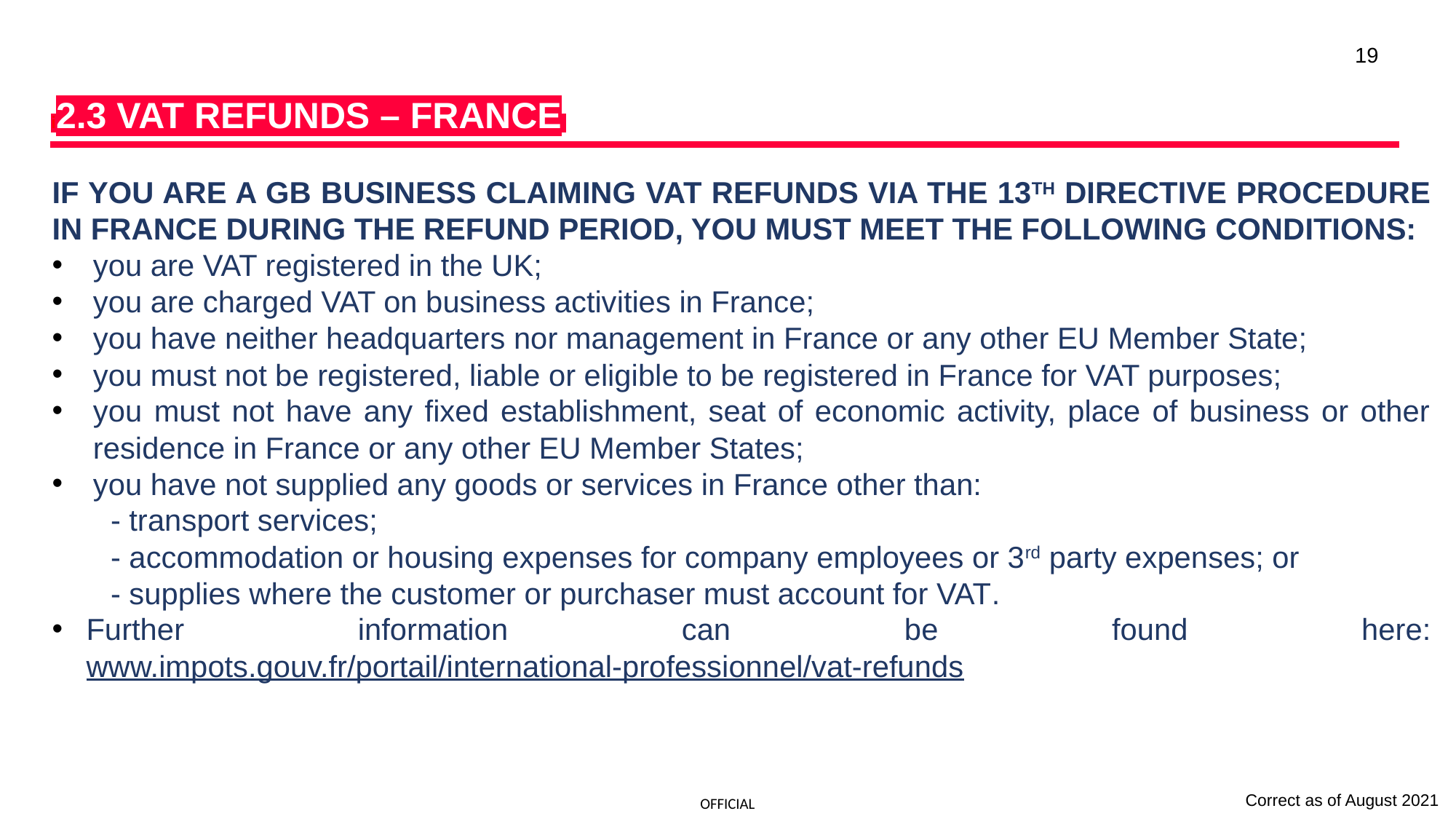

TAKE ACTION
19
i2.3 VAT REFUNDS – FRANCEi
IF YOU ARE A GB BUSINESS CLAIMING VAT REFUNDS VIA THE 13TH DIRECTIVE PROCEDURE IN FRANCE DURING THE REFUND PERIOD, YOU MUST MEET THE FOLLOWING CONDITIONS:
you are VAT registered in the UK;
you are charged VAT on business activities in France;
you have neither headquarters nor management in France or any other EU Member State;
you must not be registered, liable or eligible to be registered in France for VAT purposes;
you must not have any fixed establishment, seat of economic activity, place of business or other residence in France or any other EU Member States;
you have not supplied any goods or services in France other than:
       - transport services;
       - accommodation or housing expenses for company employees or 3rd party expenses; or
       - supplies where the customer or purchaser must account for VAT.
Further information can be found here: www.impots.gouv.fr/portail/international-professionnel/vat-refunds

Correct as of August 2021